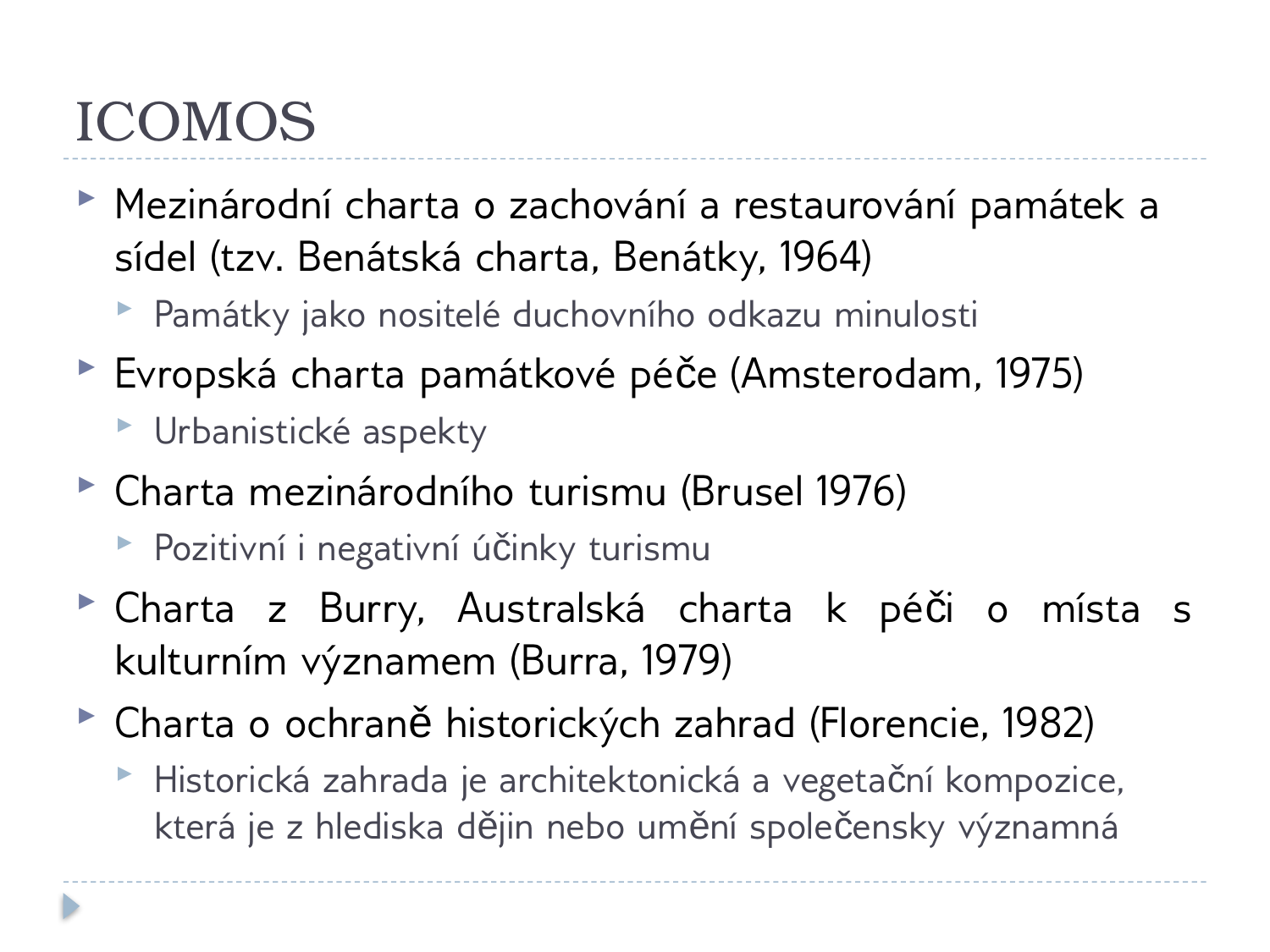

# ICOMOS
Mezinárodní charta o zachování a restaurování památek a sídel (tzv. Benátská charta, Benátky, 1964)
Památky jako nositelé duchovního odkazu minulosti
Evropská charta památkové péče (Amsterodam, 1975)
Urbanistické aspekty
Charta mezinárodního turismu (Brusel 1976)
Pozitivní i negativní účinky turismu
Charta z Burry, Australská charta k péči o místa s kulturním významem (Burra, 1979)
Charta o ochraně historických zahrad (Florencie, 1982)
Historická zahrada je architektonická a vegetační kompozice, která je z hlediska dějin nebo umění společensky významná